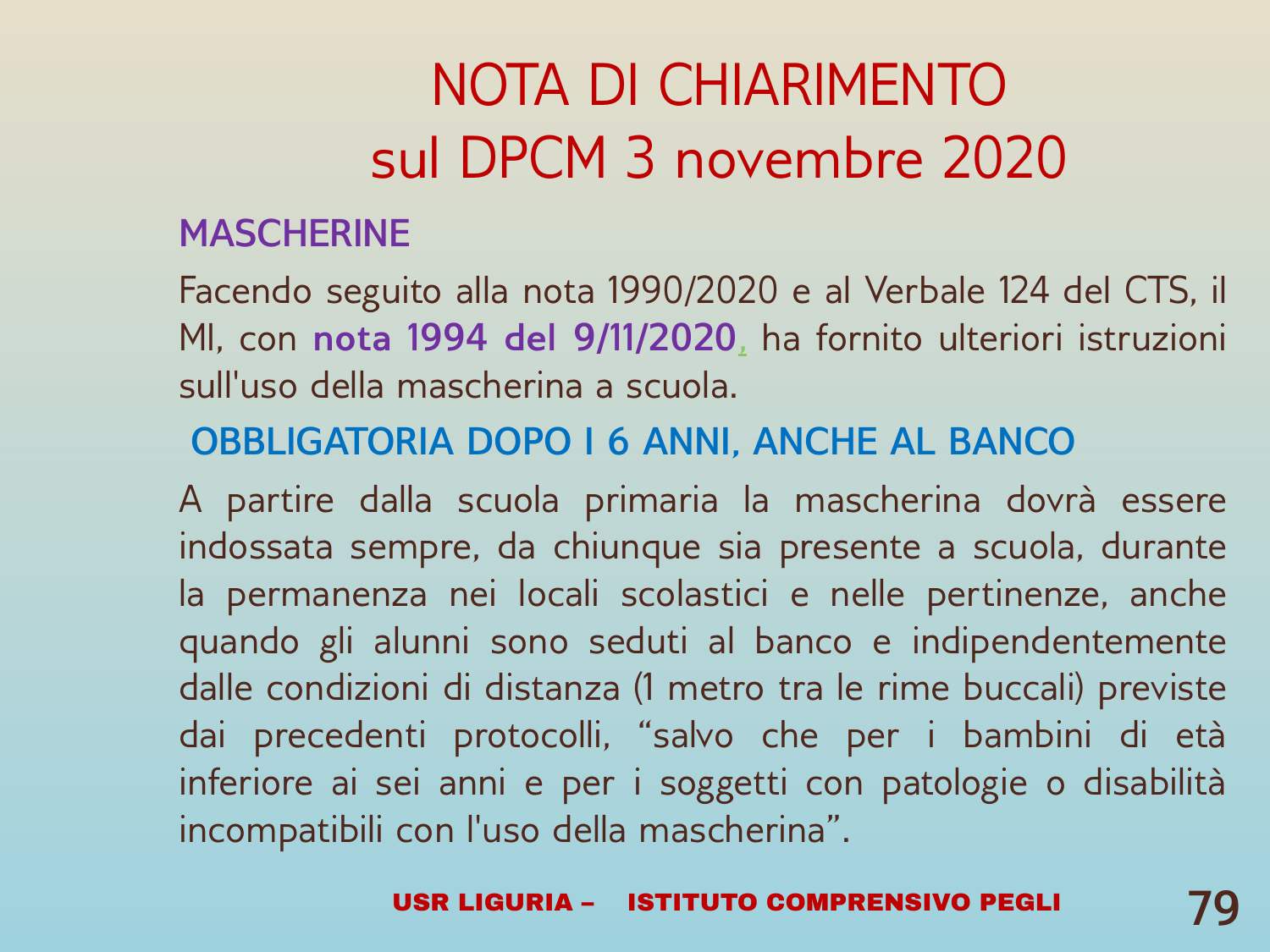

# NOTA DI CHIARIMENTO sul DPCM 3 novembre 2020
MASCHERINE
Facendo seguito alla nota 1990/2020 e al Verbale 124 del CTS, il MI, con nota 1994 del 9/11/2020, ha fornito ulteriori istruzioni sull'uso della mascherina a scuola.
 OBBLIGATORIA DOPO I 6 ANNI, ANCHE AL BANCO
A partire dalla scuola primaria la mascherina dovrà essere indossata sempre, da chiunque sia presente a scuola, durante la permanenza nei locali scolastici e nelle pertinenze, anche quando gli alunni sono seduti al banco e indipendentemente dalle condizioni di distanza (1 metro tra le rime buccali) previste dai precedenti protocolli, “salvo che per i bambini di età inferiore ai sei anni e per i soggetti con patologie o disabilità incompatibili con l'uso della mascherina”.
USR LIGURIA –    ISTITUTO COMPRENSIVO PEGLI
79